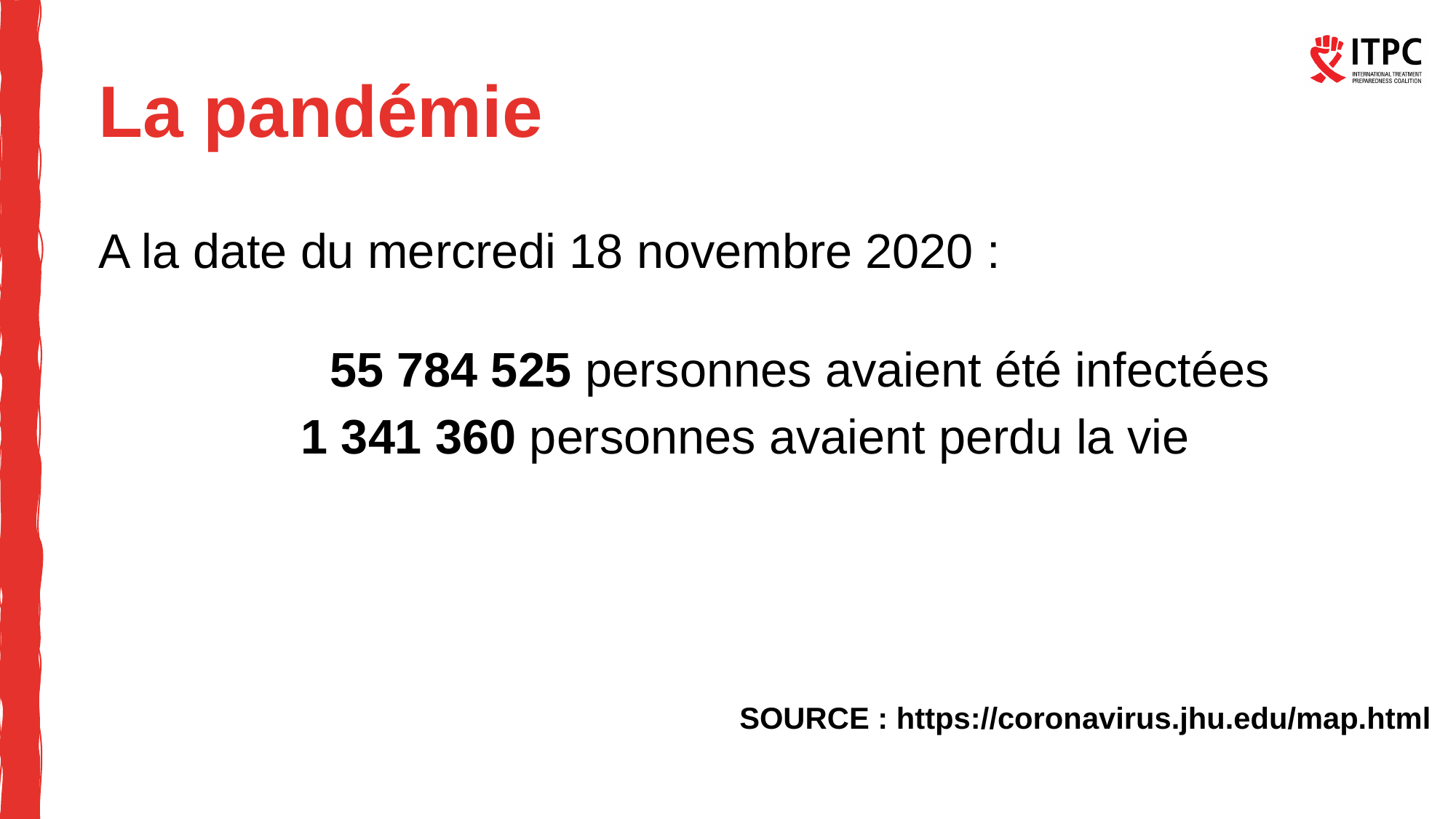

# La pandémie

A la date du mercredi 18 novembre 2020 :
	55 784 525 personnes avaient été infectées
1 341 360 personnes avaient perdu la vie
SOURCE : https://coronavirus.jhu.edu/map.html